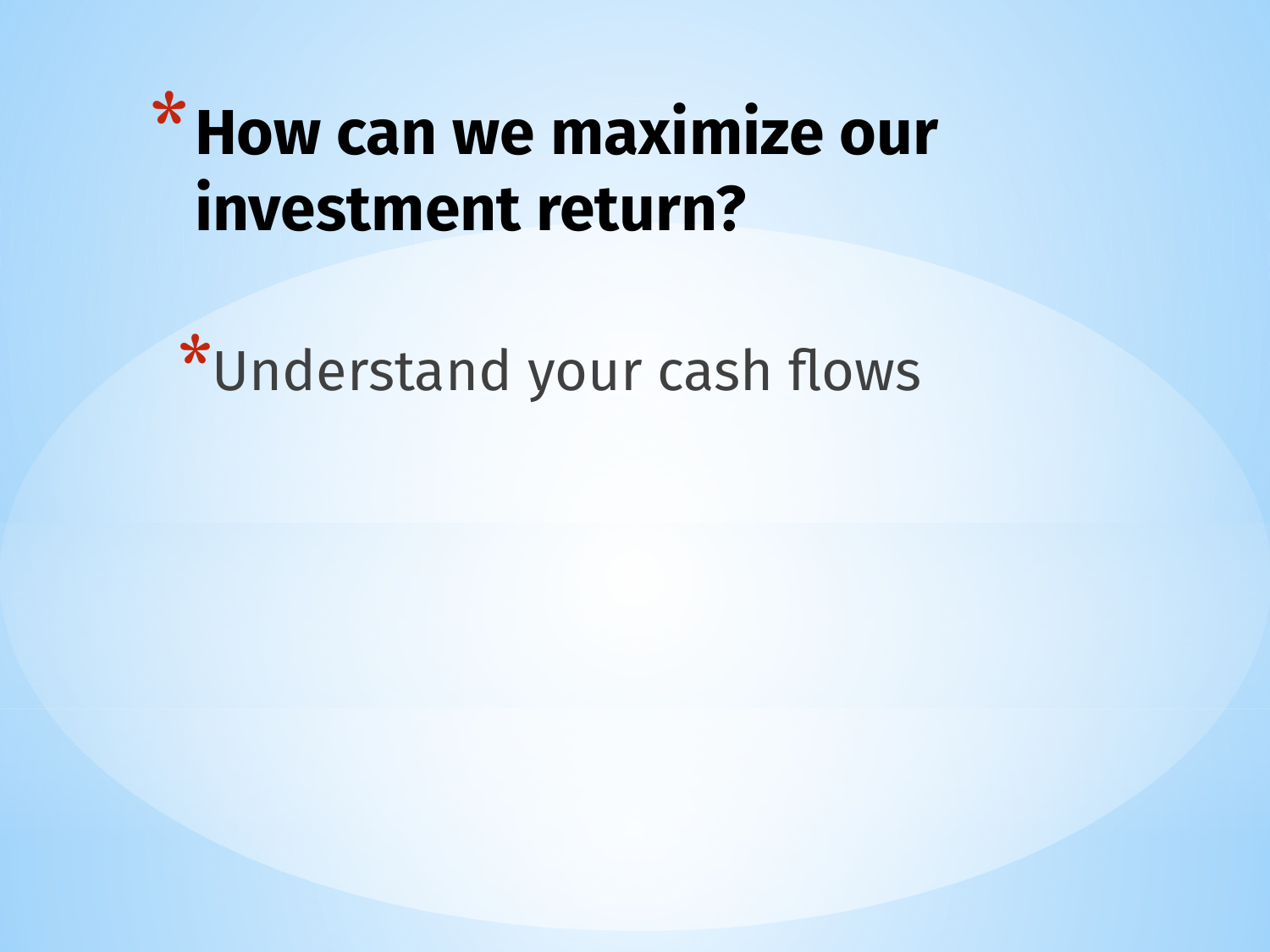

# How can we maximize our investment return?
Understand your cash flows